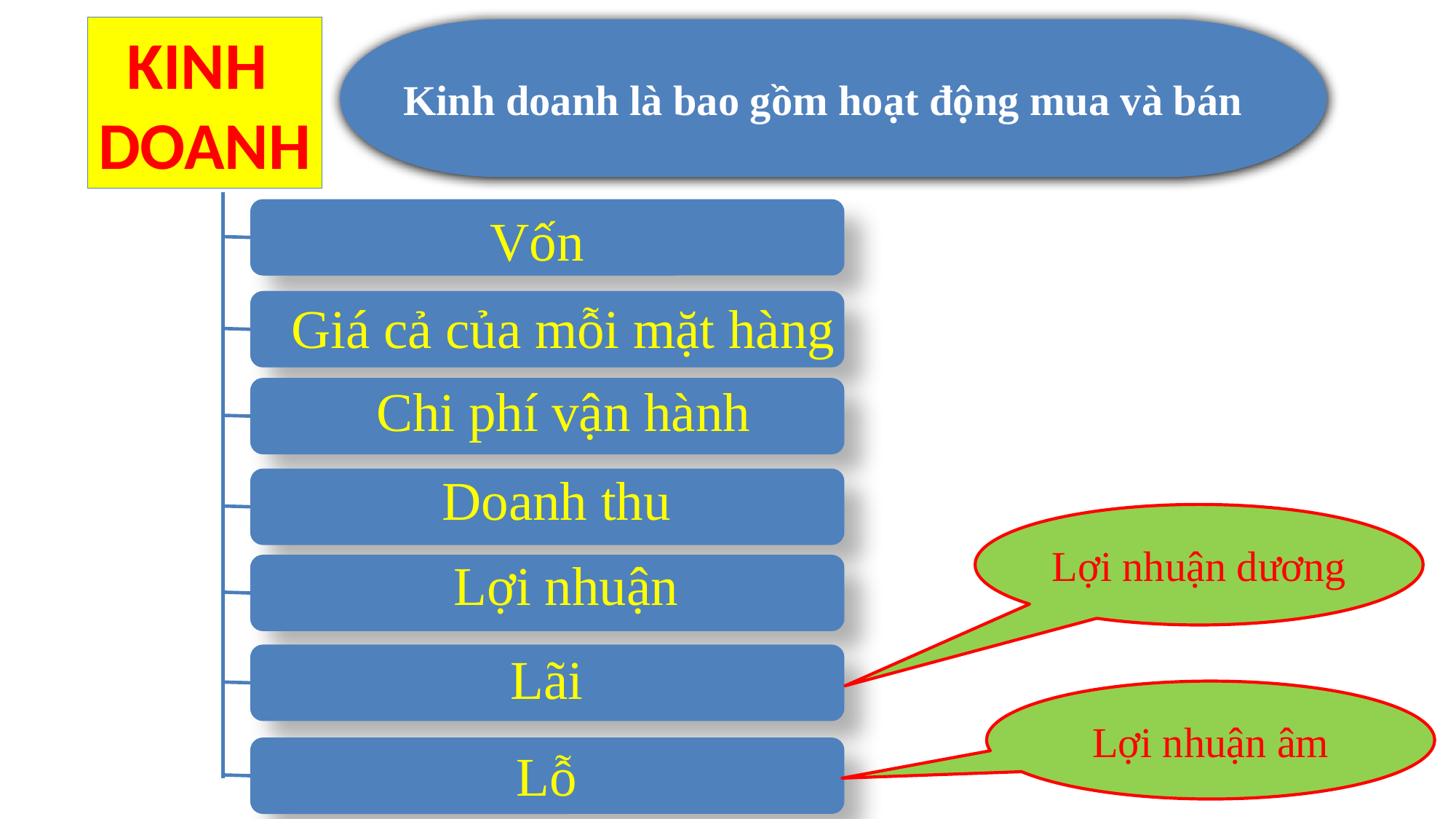

KINH
DOANH
Kinh doanh là bao gồm hoạt động mua và bán

Vốn
Giá cả của mỗi mặt hàng

Chi phí vận hành

Doanh thu

Lợi nhuận

Lãi

Lỗ

Lợi nhuận dương
Lợi nhuận âm